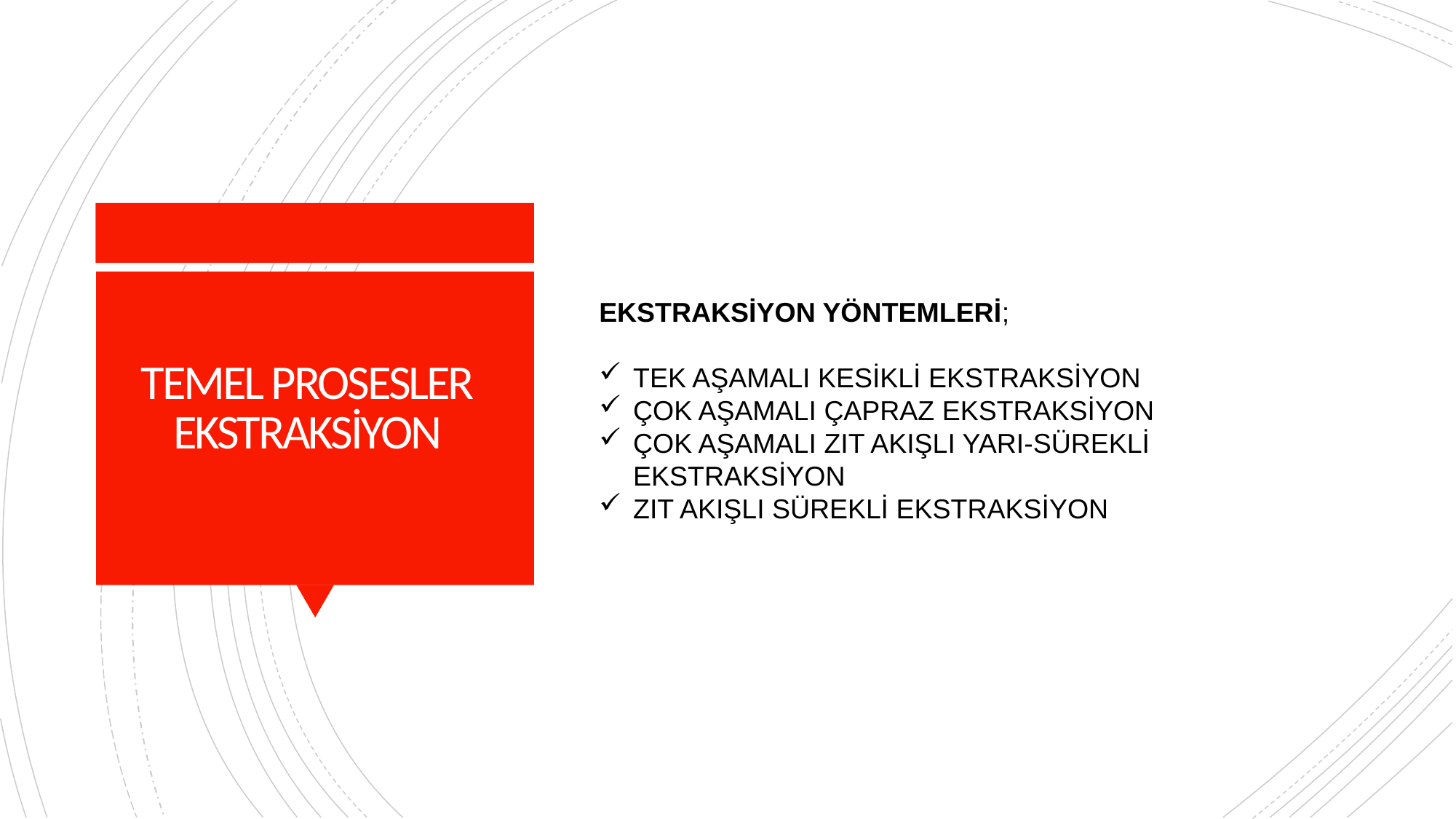

# TEMEL PROSESLER EKSTRAKSİYON
EKSTRAKSİYON YÖNTEMLERİ;

TEK AŞAMALI KESİKLİ EKSTRAKSİYON
ÇOK AŞAMALI ÇAPRAZ EKSTRAKSİYON
ÇOK AŞAMALI ZIT AKIŞLI YARI-SÜREKLİ EKSTRAKSİYON
ZIT AKIŞLI SÜREKLİ EKSTRAKSİYON